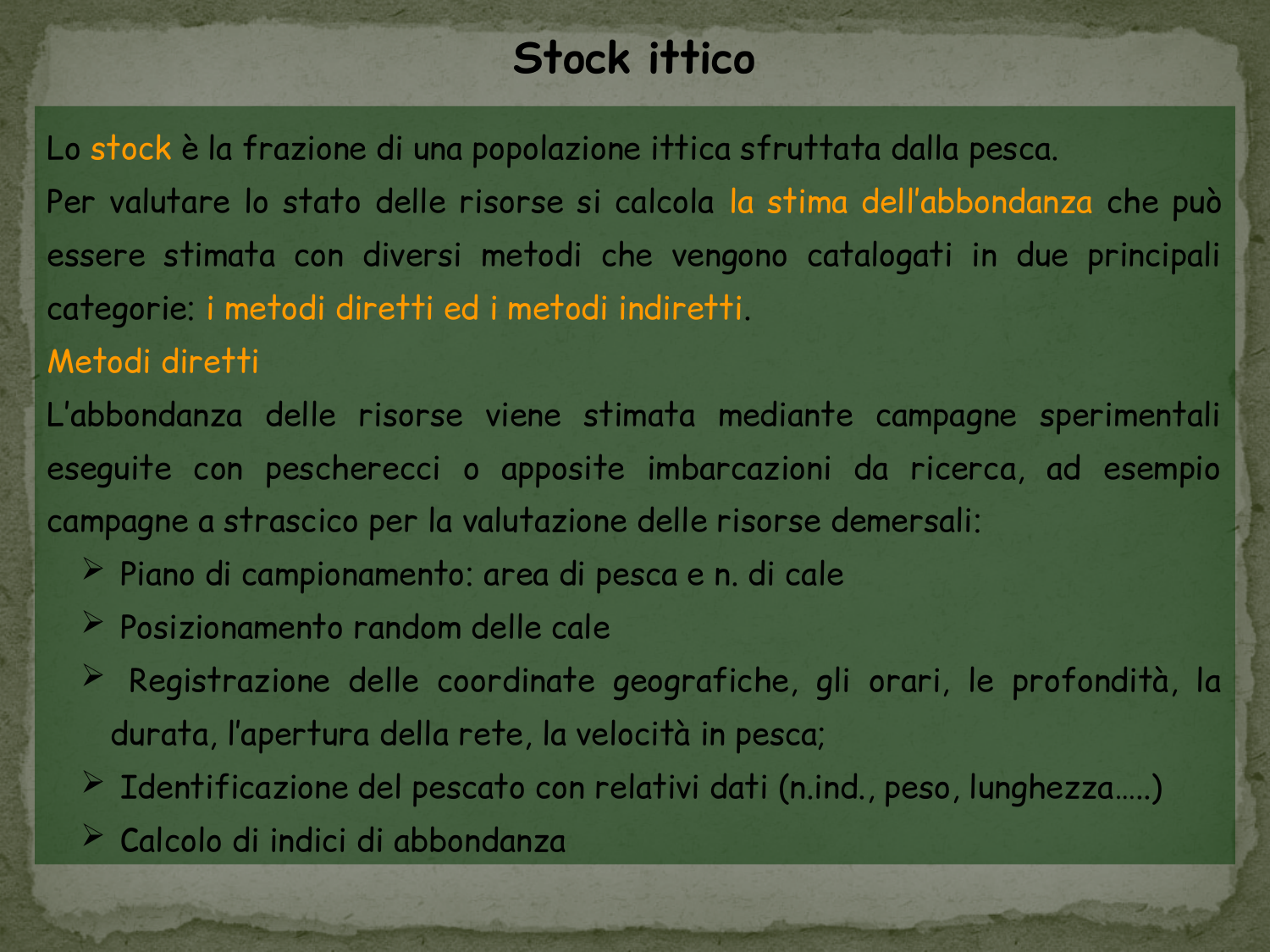

Stock ittico
Lo stock è la frazione di una popolazione ittica sfruttata dalla pesca.
Per valutare lo stato delle risorse si calcola la stima dell’abbondanza che può essere stimata con diversi metodi che vengono catalogati in due principali categorie: i metodi diretti ed i metodi indiretti.
Metodi diretti
L’abbondanza delle risorse viene stimata mediante campagne sperimentali eseguite con pescherecci o apposite imbarcazioni da ricerca, ad esempio campagne a strascico per la valutazione delle risorse demersali:
 Piano di campionamento: area di pesca e n. di cale
 Posizionamento random delle cale
 Registrazione delle coordinate geografiche, gli orari, le profondità, la durata, l’apertura della rete, la velocità in pesca;
 Identificazione del pescato con relativi dati (n.ind., peso, lunghezza…..)
 Calcolo di indici di abbondanza